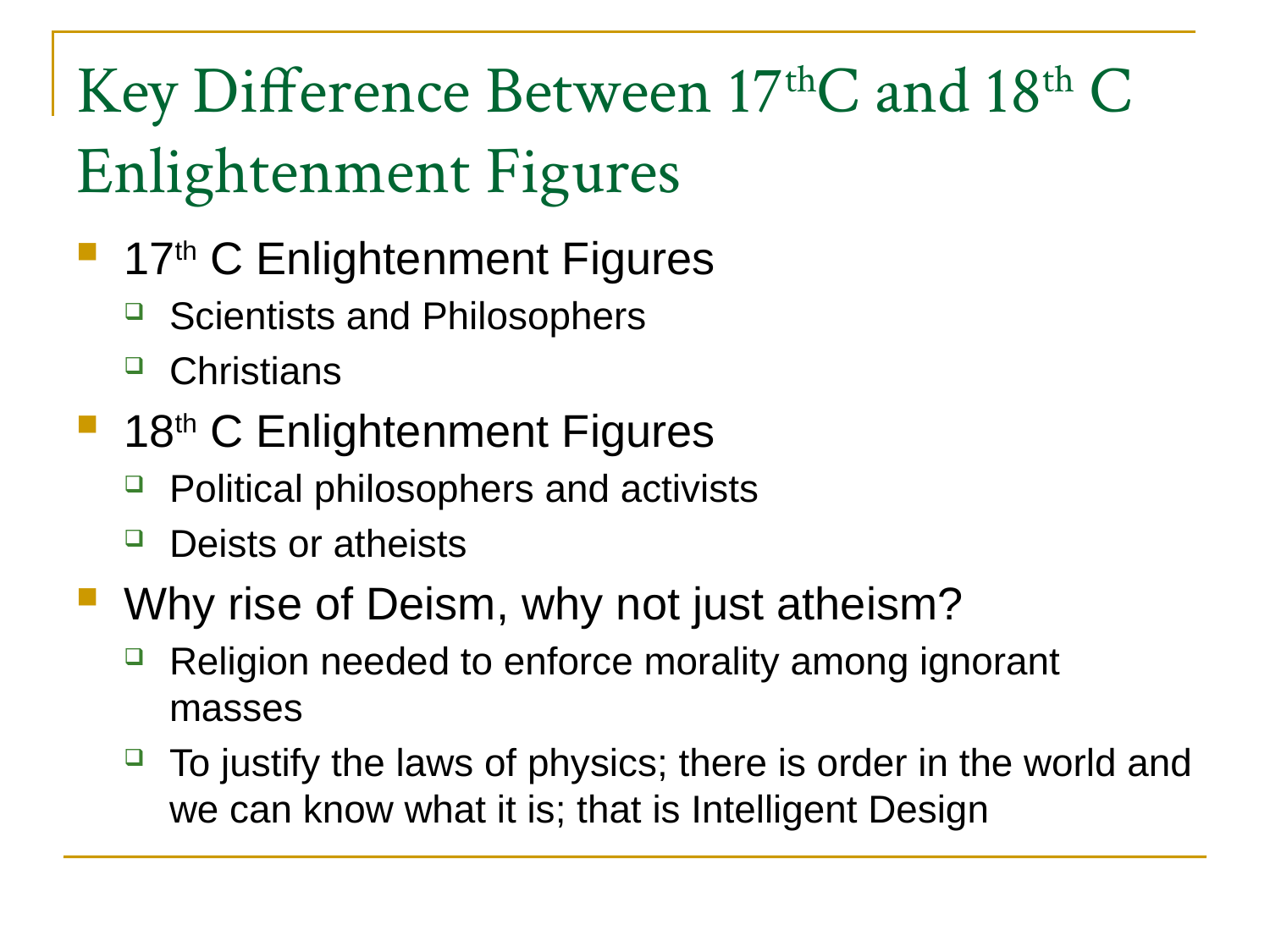

# Key Difference Between 17thC and 18th C Enlightenment Figures
17th C Enlightenment Figures
Scientists and Philosophers
Christians
18th C Enlightenment Figures
Political philosophers and activists
Deists or atheists
Why rise of Deism, why not just atheism?
Religion needed to enforce morality among ignorant masses
To justify the laws of physics; there is order in the world and we can know what it is; that is Intelligent Design